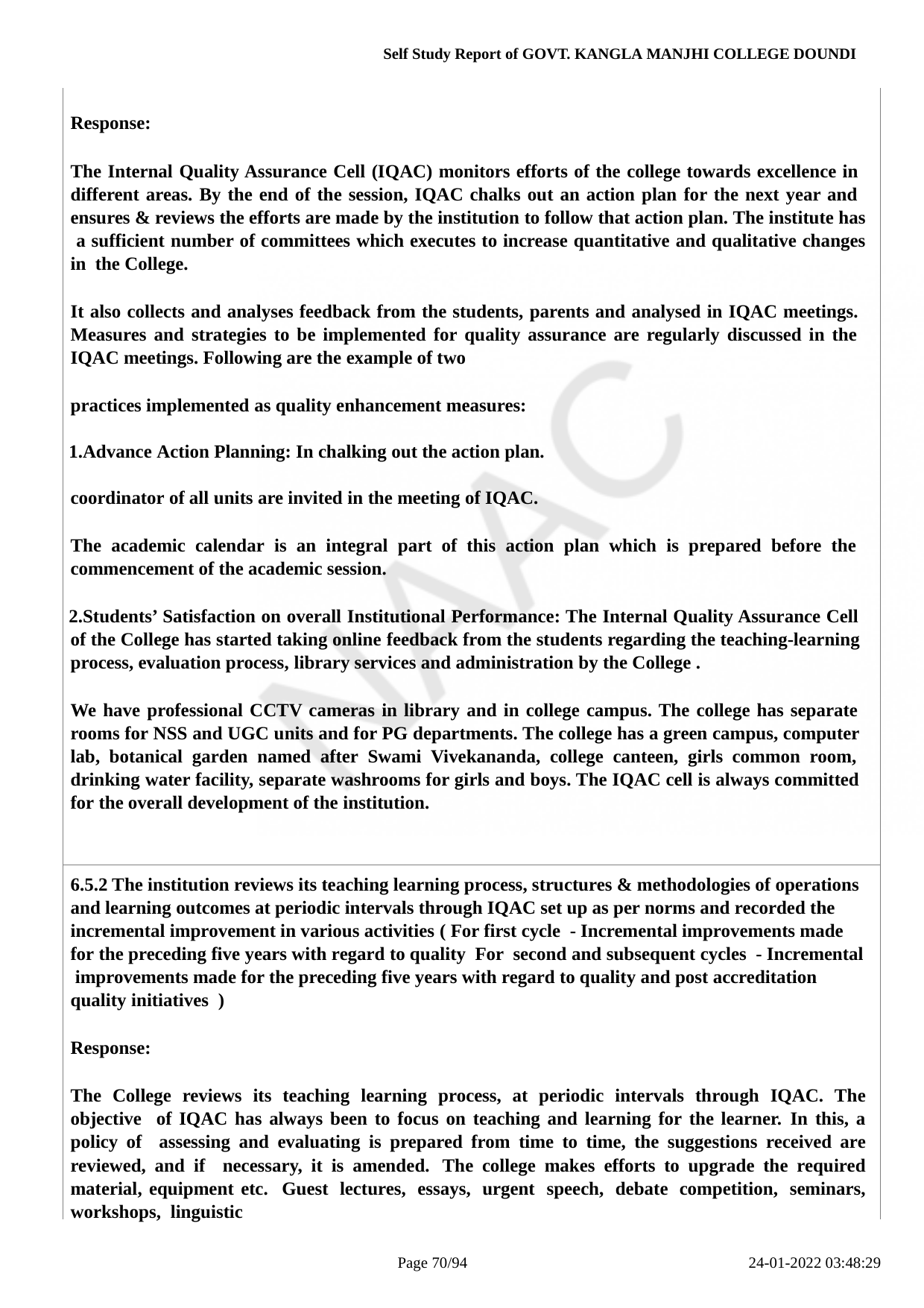

Self Study Report of GOVT. KANGLA MANJHI COLLEGE DOUNDI

Response:

The Internal Quality Assurance Cell (IQAC) monitors efforts of the college towards excellence in  different areas. By the end of the session, IQAC chalks out an action plan for the next year and  ensures & reviews the efforts are made by the institution to follow that action plan. The institute has  a sufficient number of committees which executes to increase quantitative and qualitative changes in  the College.

It also collects and analyses feedback from the students, parents and analysed in IQAC meetings.  Measures and strategies to be implemented for quality assurance are regularly discussed in the  IQAC meetings. Following are the example of two

practices implemented as quality enhancement measures:
Advance Action Planning: In chalking out the action plan.  coordinator of all units are invited in the meeting of IQAC.

The academic calendar is an integral part of this action plan which is prepared before the  commencement of the academic session.

Students’ Satisfaction on overall Institutional Performance: The Internal Quality Assurance Cell  of the College has started taking online feedback from the students regarding the teaching-learning  process, evaluation process, library services and administration by the College .

We have professional CCTV cameras in library and in college campus. The college has separate  rooms for NSS and UGC units and for PG departments. The college has a green campus, computer  lab, botanical garden named after Swami Vivekananda, college canteen, girls common room,  drinking water facility, separate washrooms for girls and boys. The IQAC cell is always committed  for the overall development of the institution.
6.5.2 The institution reviews its teaching learning process, structures & methodologies of operations  and learning outcomes at periodic intervals through IQAC set up as per norms and recorded the  incremental improvement in various activities ( For first cycle - Incremental improvements made  for the preceding five years with regard to quality For second and subsequent cycles - Incremental  improvements made for the preceding five years with regard to quality and post accreditation  quality initiatives  )

Response:

The College reviews its teaching learning process, at periodic intervals through IQAC. The objective  of IQAC has always been to focus on teaching and learning for the learner. In this, a policy of  assessing and evaluating is prepared from time to time, the suggestions received are reviewed, and if  necessary, it is amended. The college makes efforts to upgrade the required material, equipment etc.  Guest lectures, essays, urgent speech, debate competition, seminars, workshops, linguistic
Page 70/94
24-01-2022 03:48:29